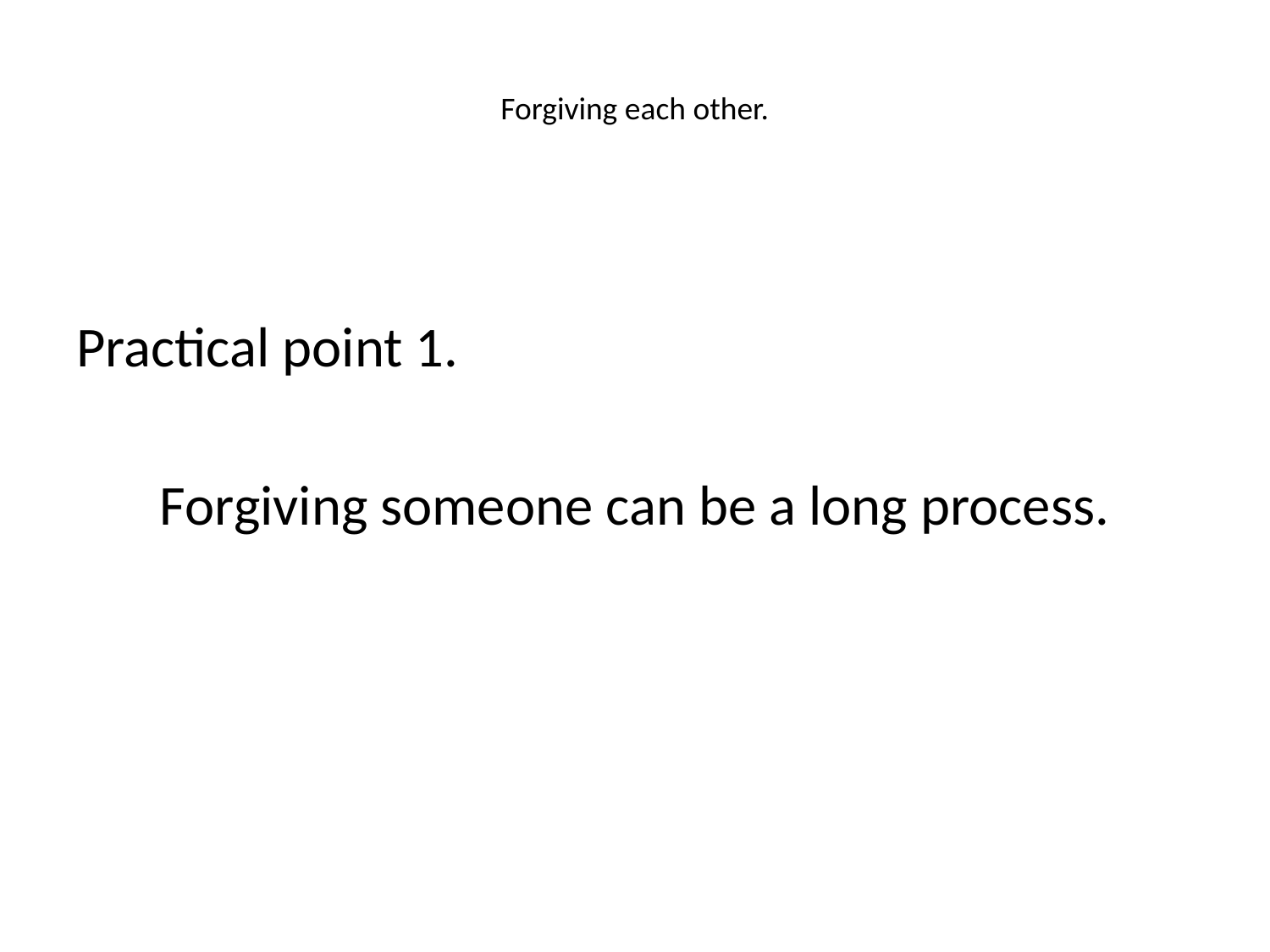

# Forgiving each other.

Practical point 1.

Forgiving someone can be a long process.